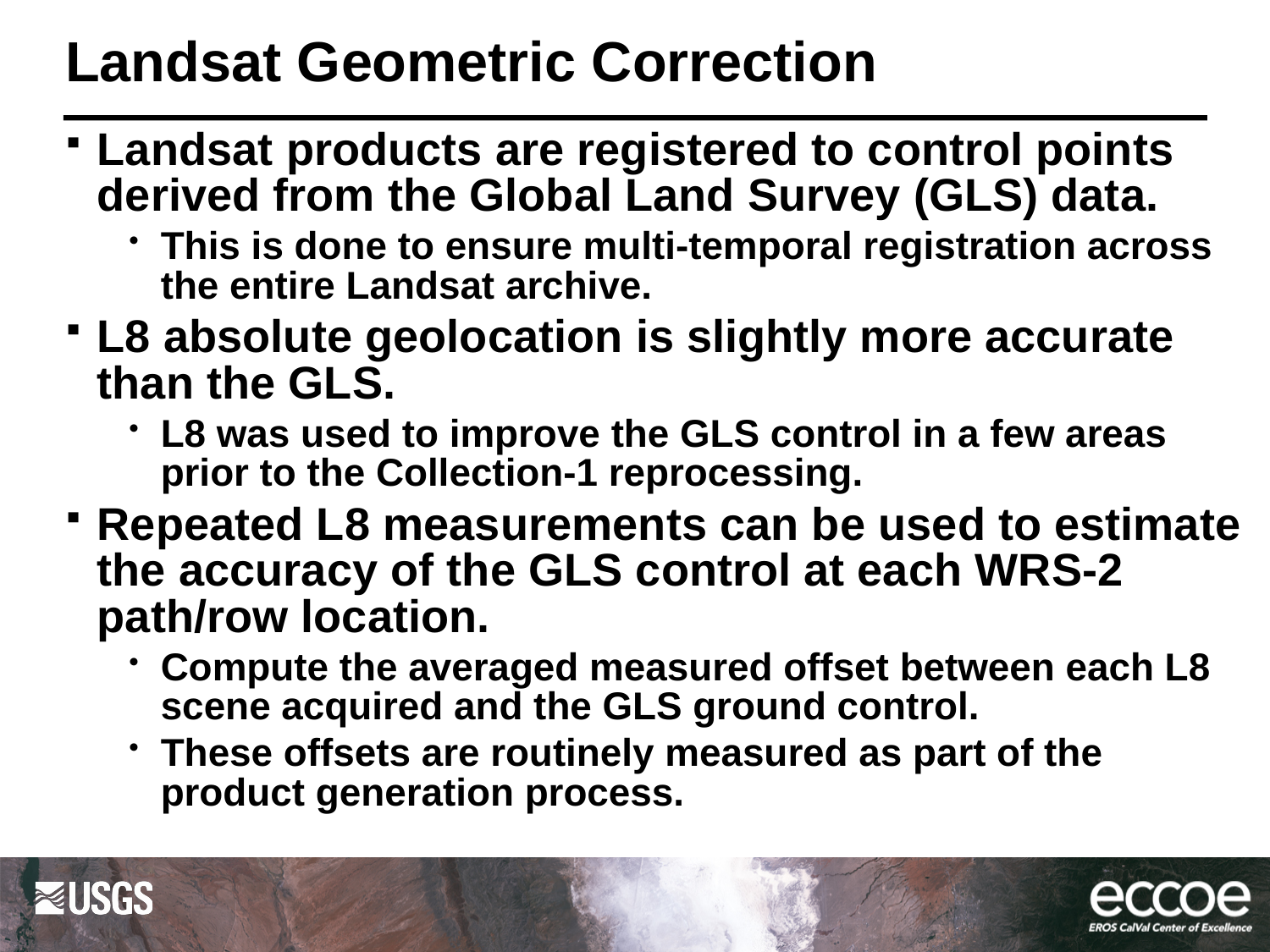

# Landsat Geometric Correction
Landsat products are registered to control points derived from the Global Land Survey (GLS) data.
This is done to ensure multi-temporal registration across the entire Landsat archive.
L8 absolute geolocation is slightly more accurate than the GLS.
L8 was used to improve the GLS control in a few areas prior to the Collection-1 reprocessing.
Repeated L8 measurements can be used to estimate the accuracy of the GLS control at each WRS-2 path/row location.
Compute the averaged measured offset between each L8 scene acquired and the GLS ground control.
These offsets are routinely measured as part of the product generation process.